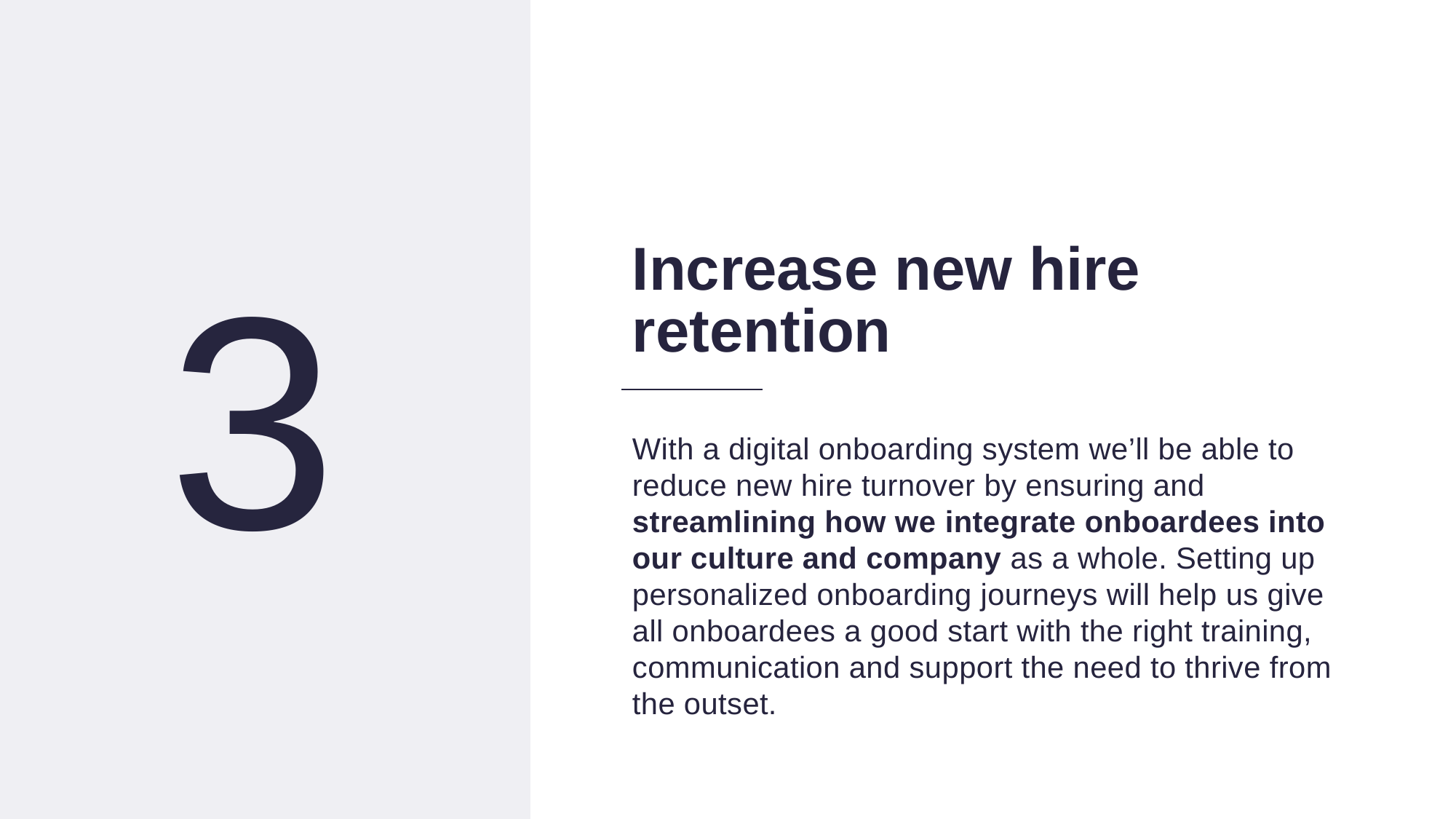

14
3
Increase new hire
retention
With a digital onboarding system we’ll be able to reduce new hire turnover by ensuring and streamlining how we integrate onboardees into our culture and company as a whole. Setting up personalized onboarding journeys will help us give all onboardees a good start with the right training, communication and support the need to thrive from the outset.